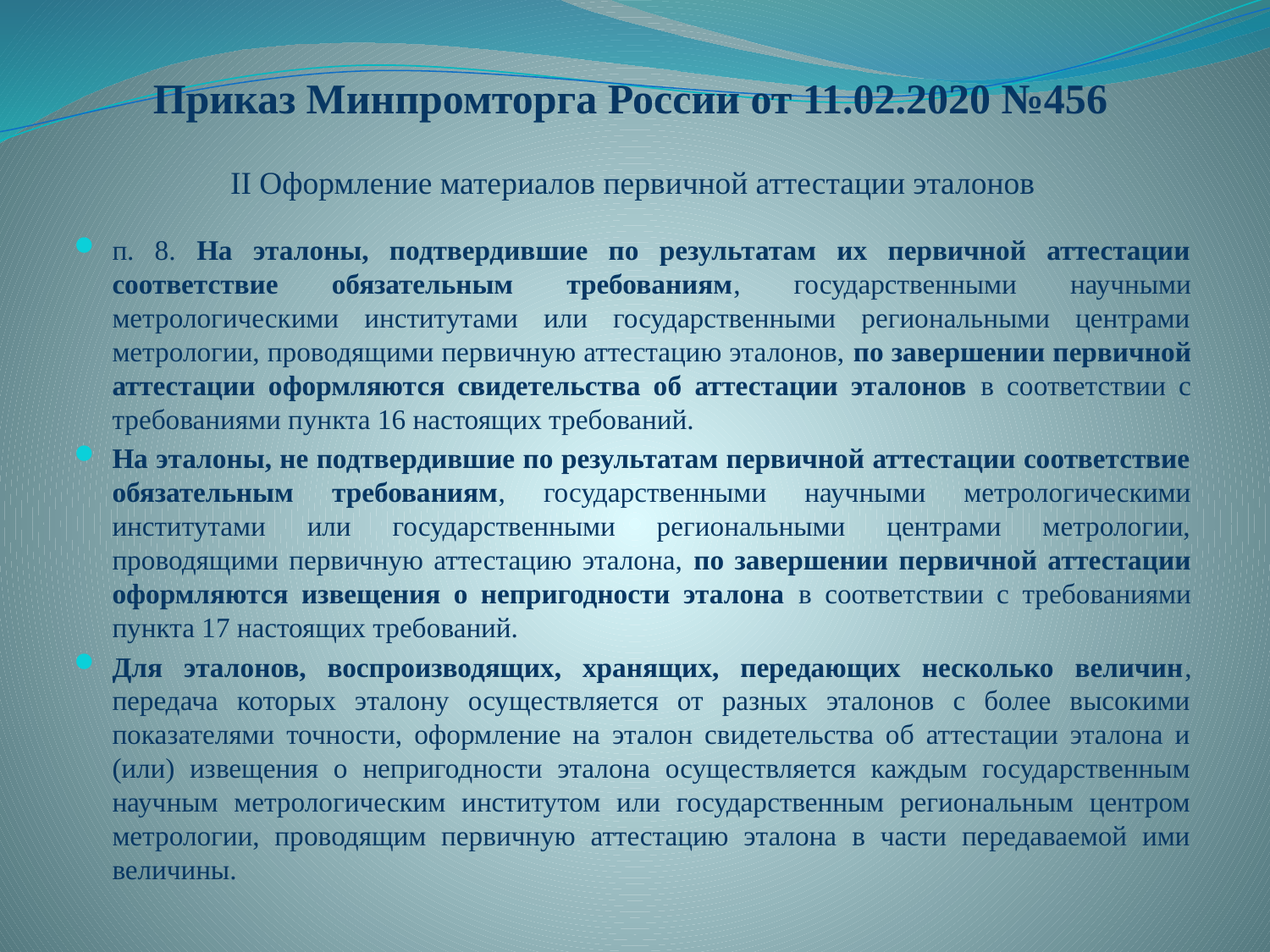

# Приказ Минпромторга России от 11.02.2020 №456
II Оформление материалов первичной аттестации эталонов

п. 8. На эталоны, подтвердившие по результатам их первичной аттестации соответствие обязательным требованиям, государственными научными метрологическими институтами или государственными региональными центрами метрологии, проводящими первичную аттестацию эталонов, по завершении первичной аттестации оформляются свидетельства об аттестации эталонов в соответствии с требованиями пункта 16 настоящих требований.
На эталоны, не подтвердившие по результатам первичной аттестации соответствие обязательным требованиям, государственными научными метрологическими институтами или государственными региональными центрами метрологии, проводящими первичную аттестацию эталона, по завершении первичной аттестации оформляются извещения о непригодности эталона в соответствии с требованиями пункта 17 настоящих требований.
Для эталонов, воспроизводящих, хранящих, передающих несколько величин, передача которых эталону осуществляется от разных эталонов с более высокими показателями точности, оформление на эталон свидетельства об аттестации эталона и (или) извещения о непригодности эталона осуществляется каждым государственным научным метрологическим институтом или государственным региональным центром метрологии, проводящим первичную аттестацию эталона в части передаваемой ими величины.